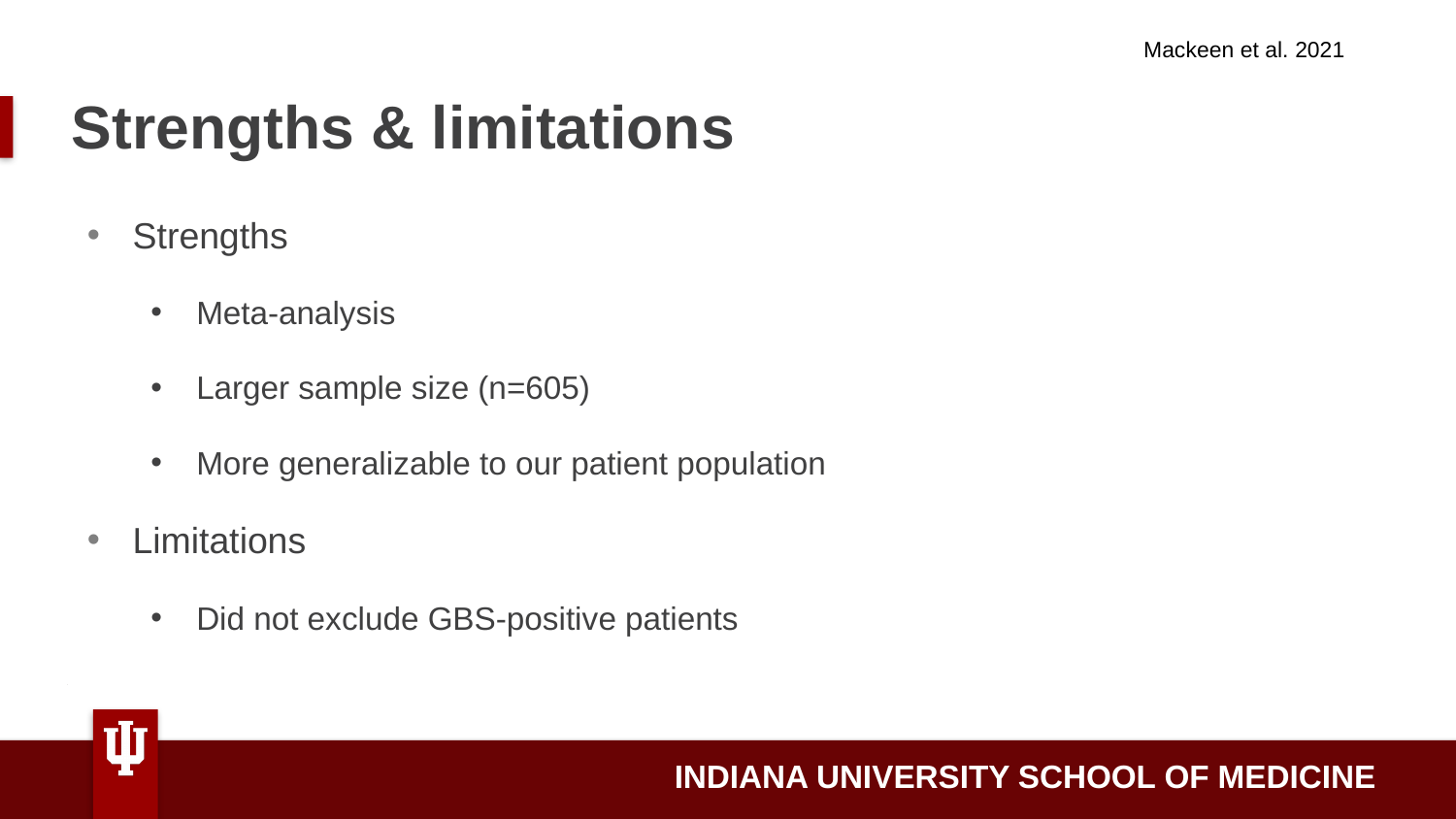

Mackeen et al. 2021

# Strengths & limitations
Strengths
Meta-analysis
Larger sample size (n=605)
More generalizable to our patient population
Limitations
Did not exclude GBS-positive patients